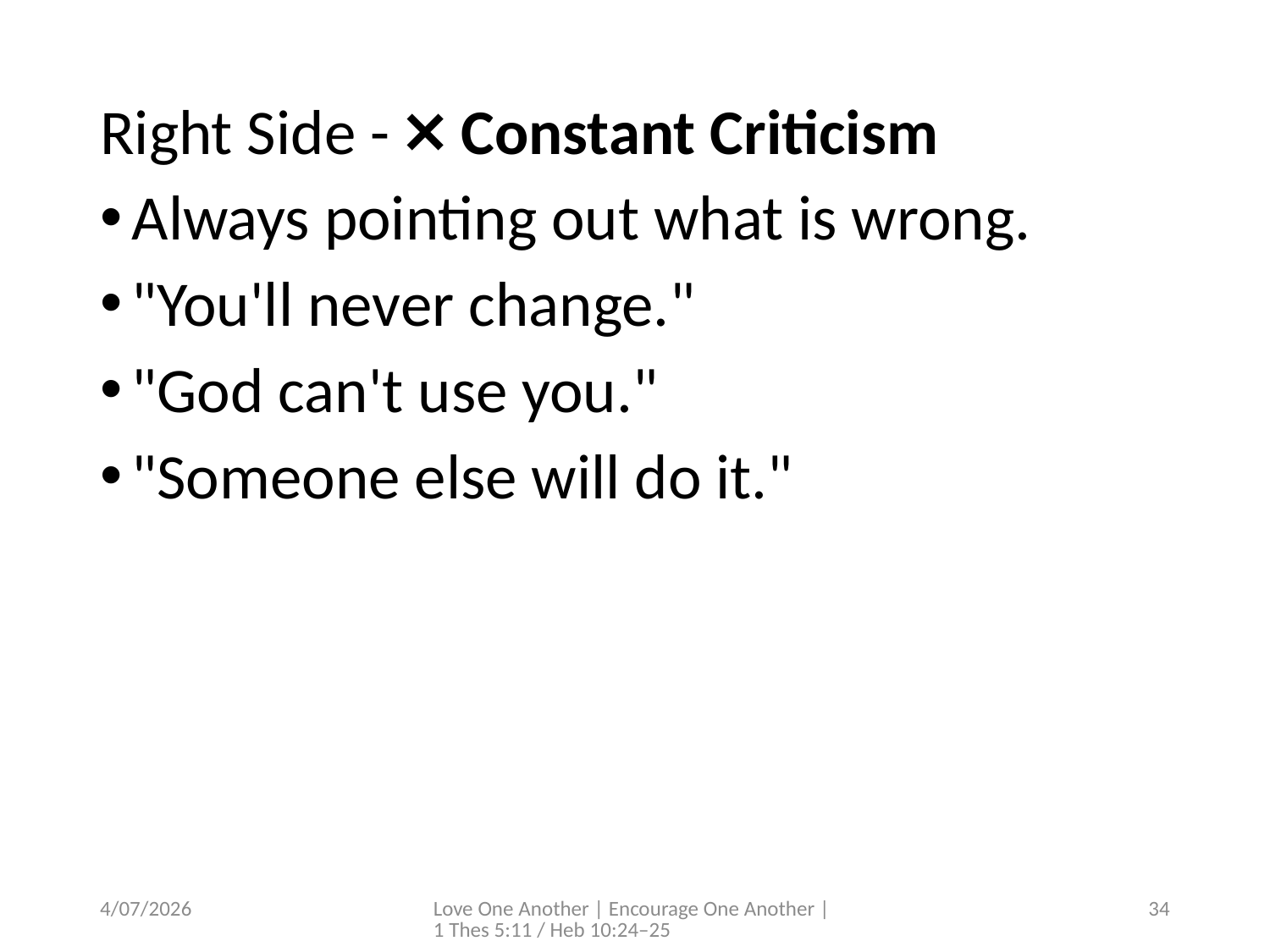

Right Side - ❌ Constant Criticism
Always pointing out what is wrong.
"You'll never change."
"God can't use you."
"Someone else will do it."

4/07/2026
Love One Another | Encourage One Another | 1 Thes 5:11 / Heb 10:24–25
34